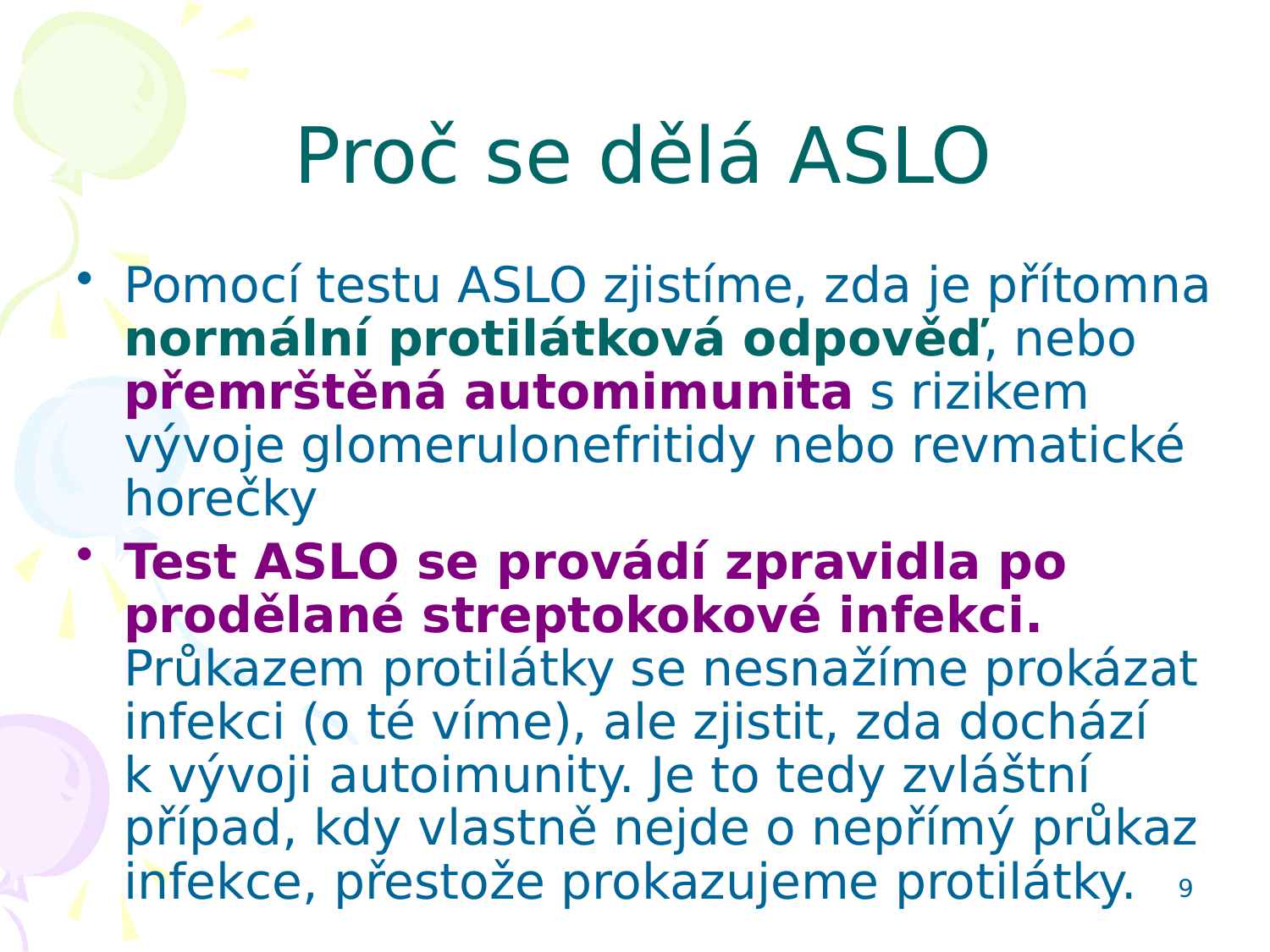

# Proč se dělá ASLO
Pomocí testu ASLO zjistíme, zda je přítomna normální protilátková odpověď, nebo přemrštěná automimunita s rizikem vývoje glomerulonefritidy nebo revmatické horečky
Test ASLO se provádí zpravidla po prodělané streptokokové infekci. Průkazem protilátky se nesnažíme prokázat infekci (o té víme), ale zjistit, zda dochází k vývoji autoimunity. Je to tedy zvláštní případ, kdy vlastně nejde o nepřímý průkaz infekce, přestože prokazujeme protilátky.
9